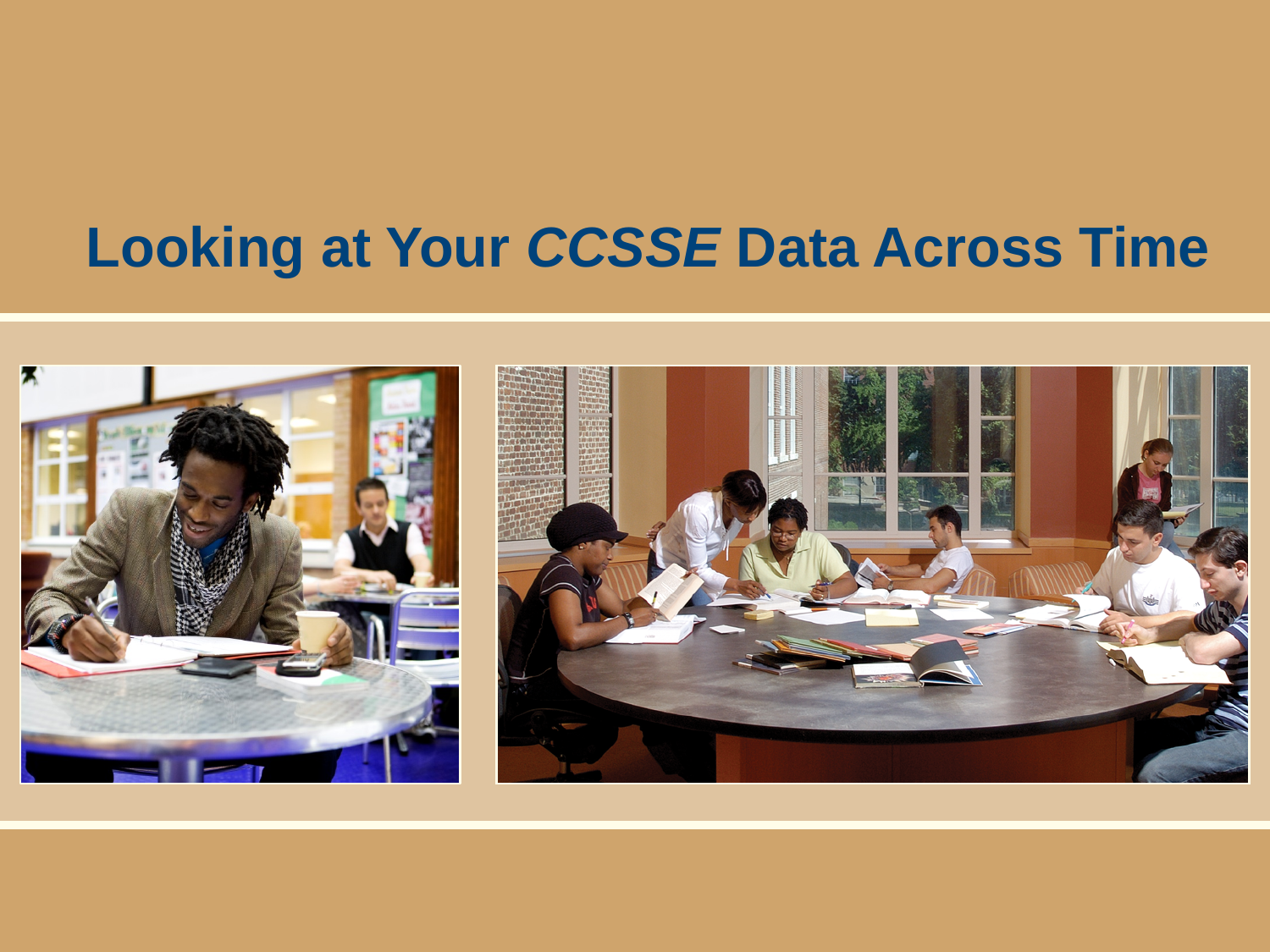

Looking at Your CCSSE Data Across Time